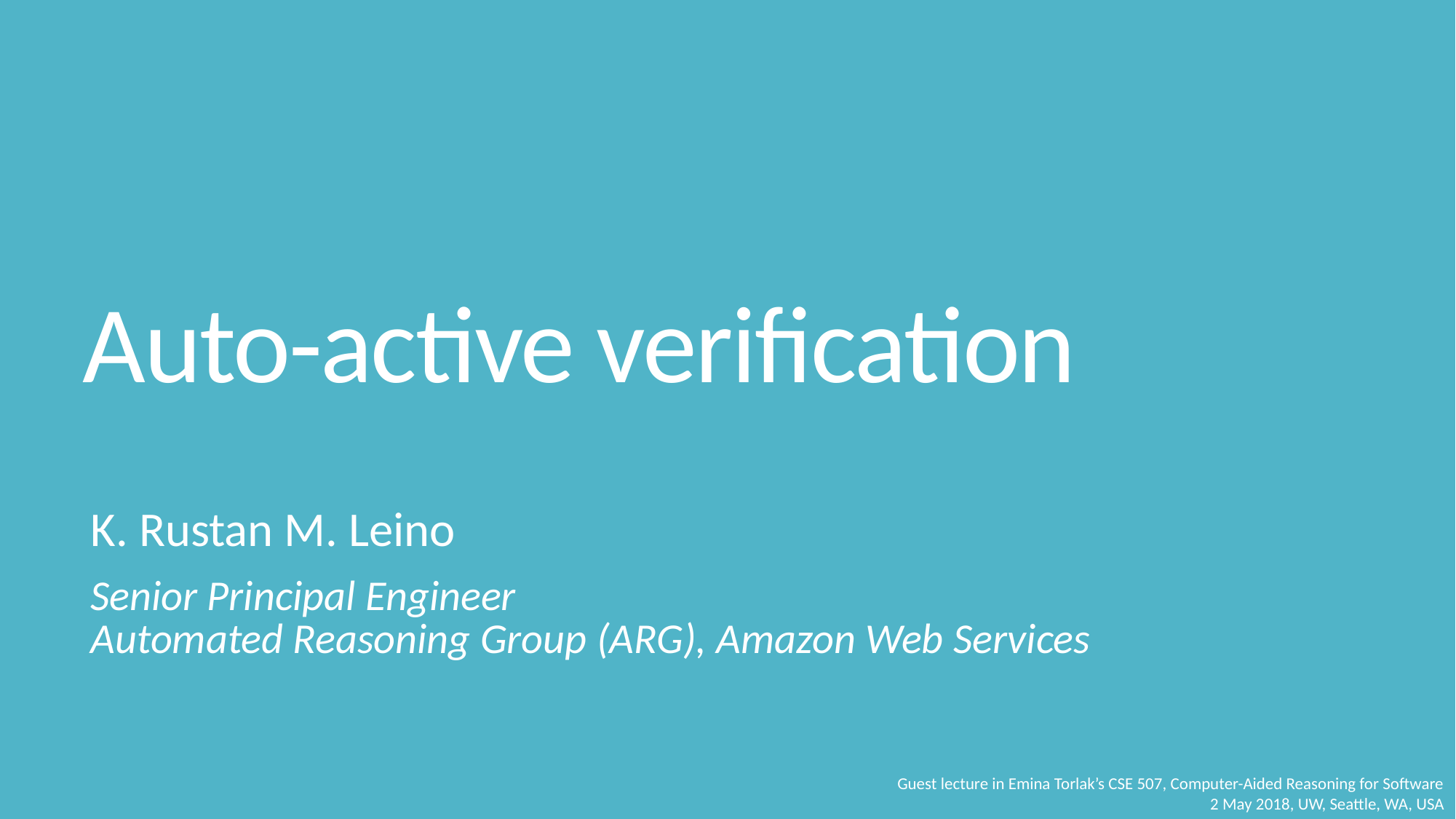

# Auto-active verification
K. Rustan M. Leino
Senior Principal Engineer
Automated Reasoning Group (ARG), Amazon Web Services
Guest lecture in Emina Torlak’s CSE 507, Computer-Aided Reasoning for Software
2 May 2018, UW, Seattle, WA, USA